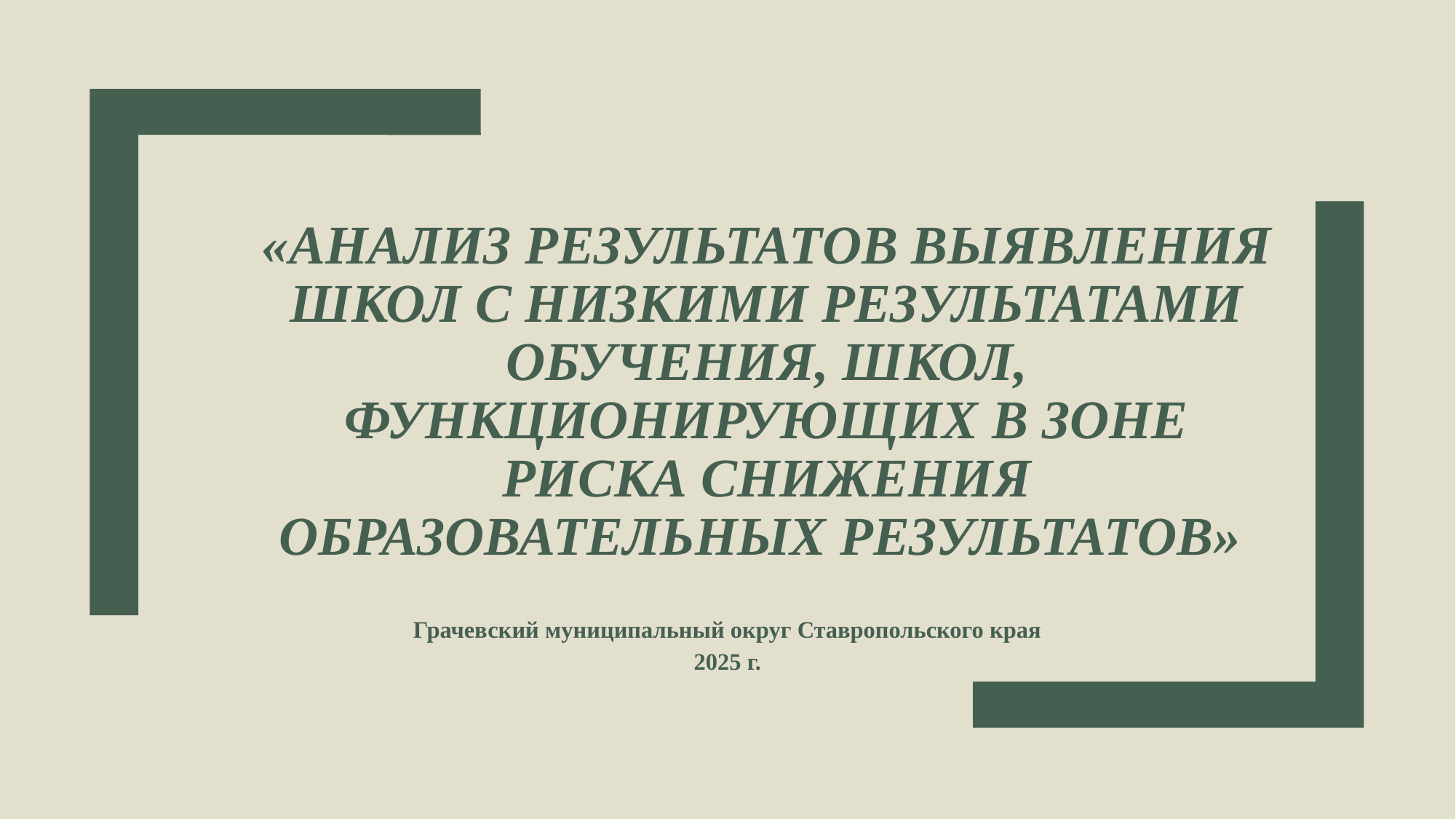

# «Анализ результатов выявления школ с низкими результатами обучения, школ, функционирующих в зоне риска снижения образовательных результатов»
Грачевский муниципальный округ Ставропольского края
2025 г.